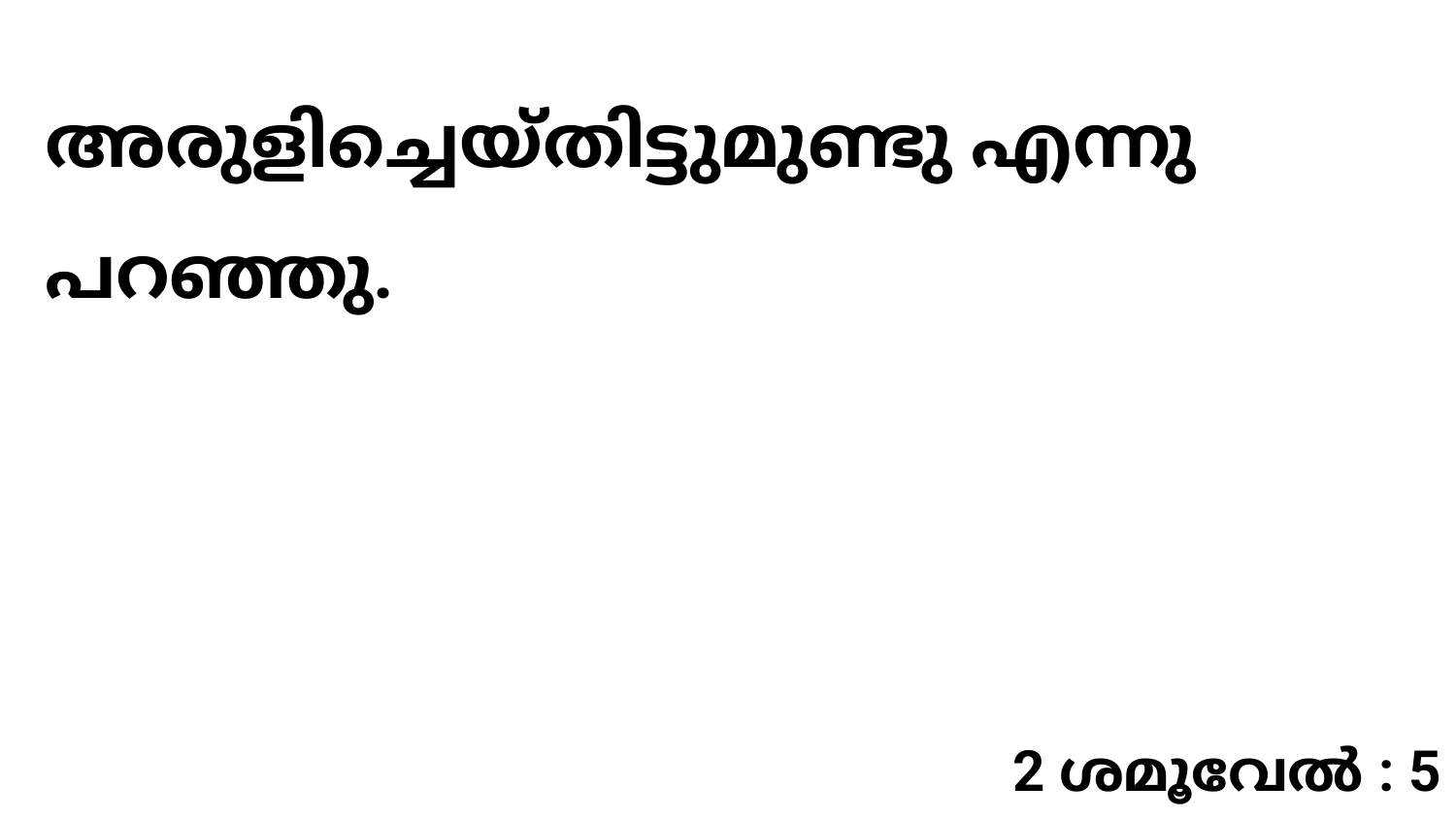

അരുളിച്ചെയ്തിട്ടുമുണ്ടു എന്നു പറഞ്ഞു.
2 ശമൂവേൽ : 5